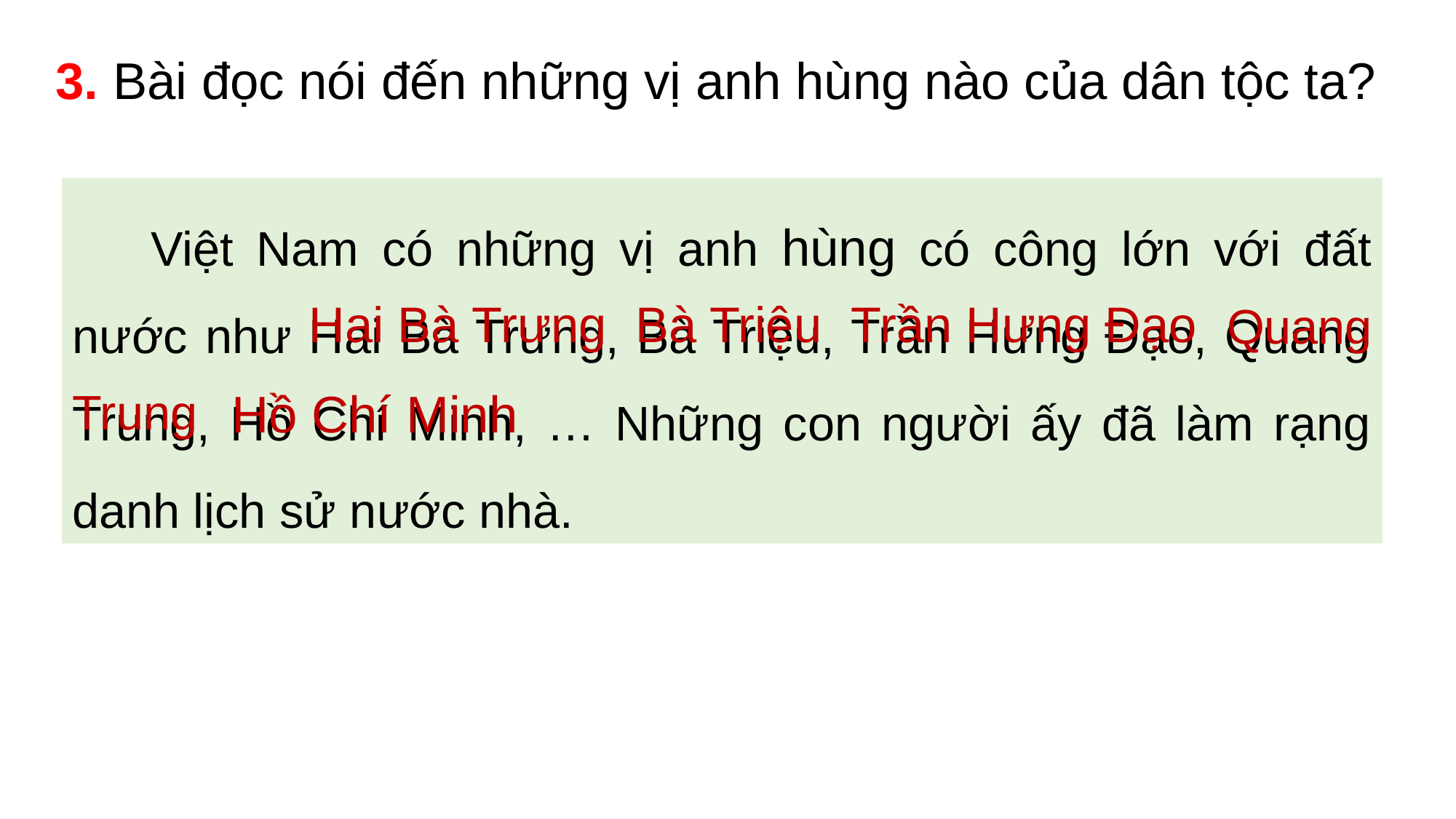

3. Bài đọc nói đến những vị anh hùng nào của dân tộc ta?

 Việt Nam có những vị anh hùng có công lớn với đất nước như Hai Bà Trưng, Bà Triệu, Trần Hưng Đạo, Quang Trung, Hồ Chí Minh, … Những con người ấy đã làm rạng danh lịch sử nước nhà.
Hai Bà Trưng
Bà Triệu
Trần Hưng Đạo
Quang
Trung
Hồ Chí Minh